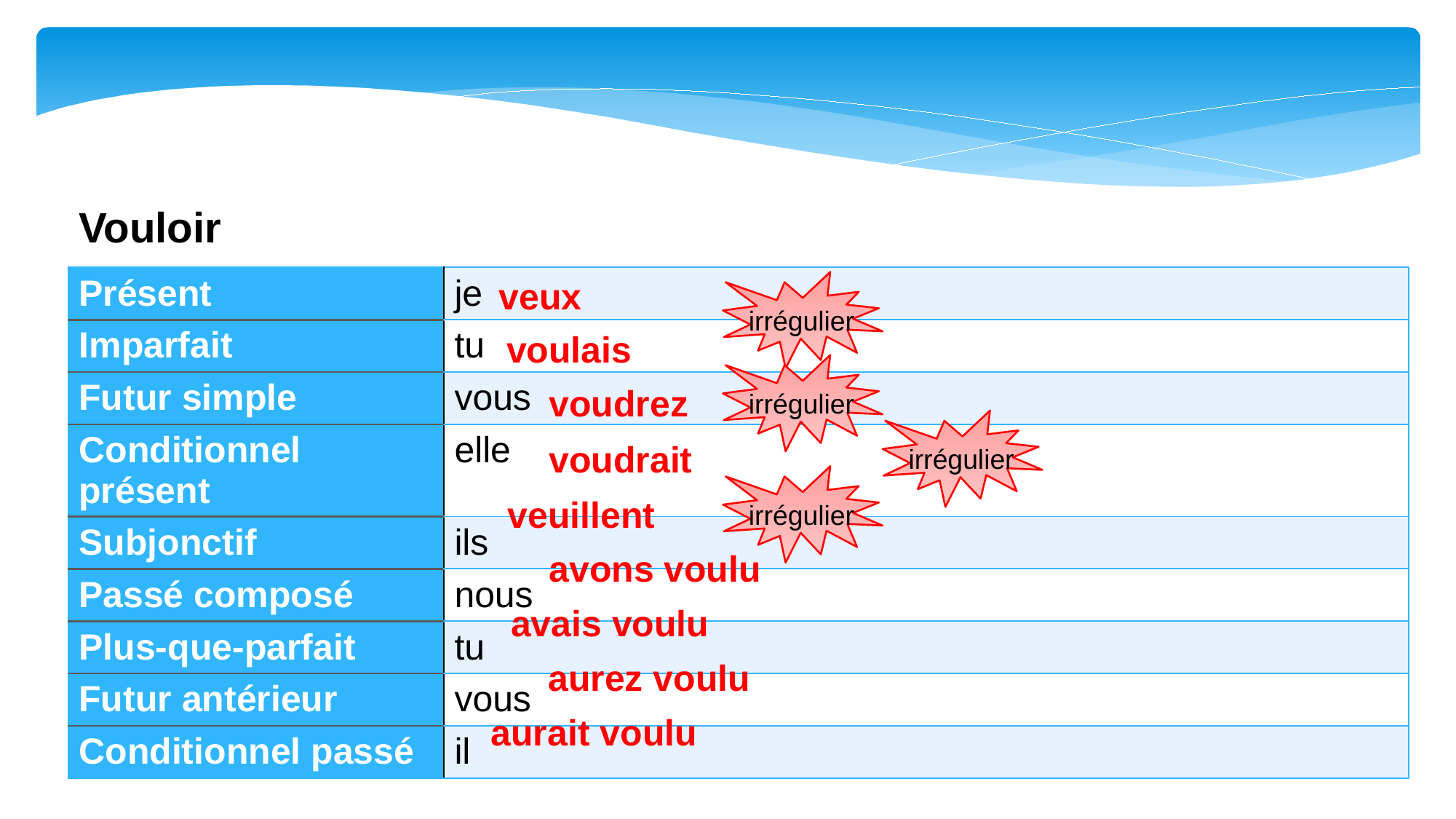

Vouloir
| Présent | je |
| --- | --- |
| Imparfait | tu |
| Futur simple | vous |
| Conditionnel présent | elle |
| Subjonctif | ils |
| Passé composé | nous |
| Plus-que-parfait | tu |
| Futur antérieur | vous |
| Conditionnel passé | il |
veux

irrégulier
voulais

irrégulier
voudrez

irrégulier
voudrait

irrégulier
veuillent
avons voulu
avais voulu
aurez voulu
aurait voulu